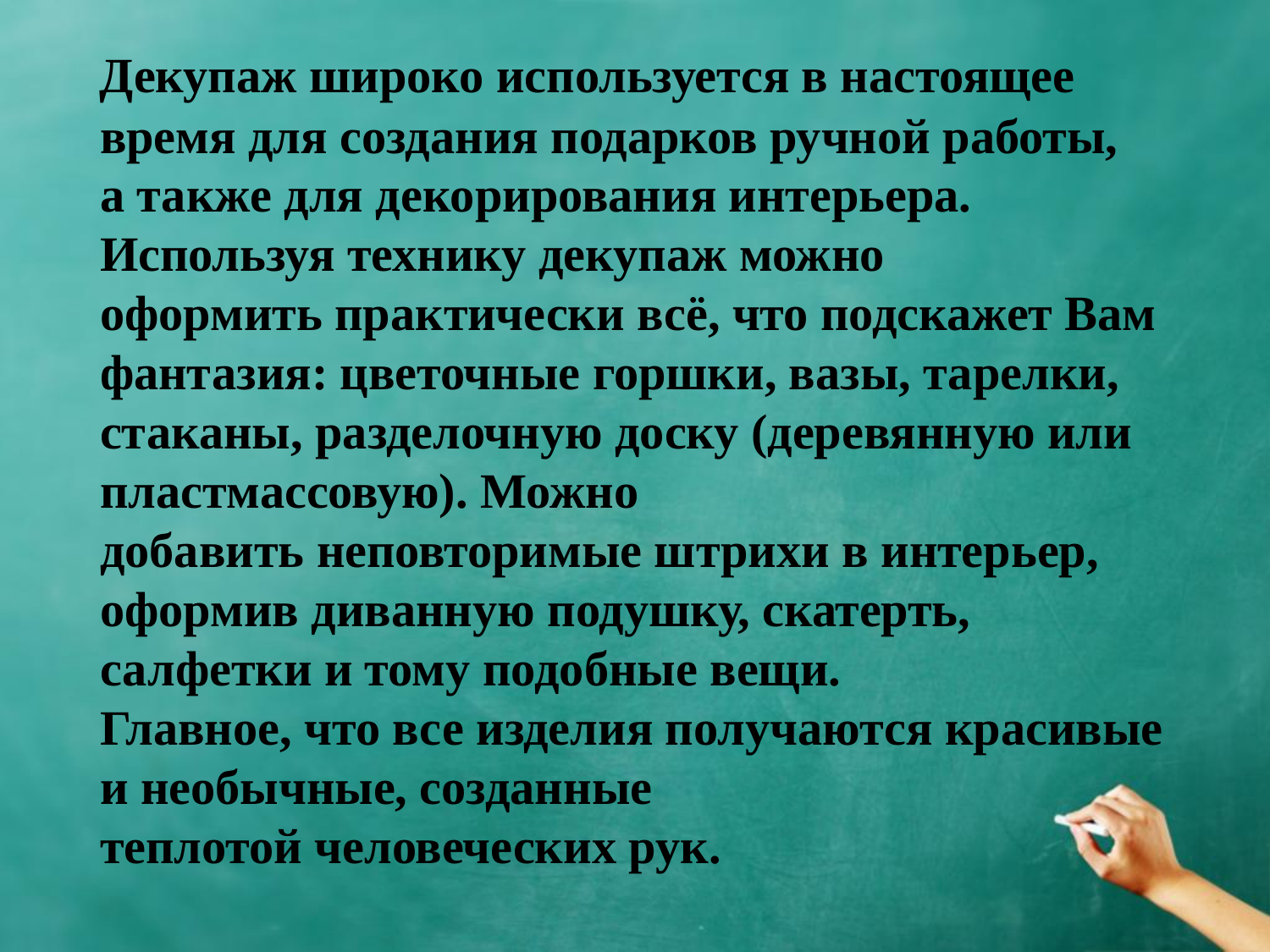

Декупаж широко используется в настоящее время для создания подарков ручной работы, а также для декорирования интерьера. Используя технику декупаж можно оформить практически всё, что подскажет Вам фантазия: цветочные горшки, вазы, тарелки, 
стаканы, разделочную доску (деревянную или пластмассовую). Можно добавить неповторимые штрихи в интерьер, оформив диванную подушку, скатерть, салфетки и тому подобные вещи. 
Главное, что все изделия получаются красивые и необычные, созданные теплотой человеческих рук.
#